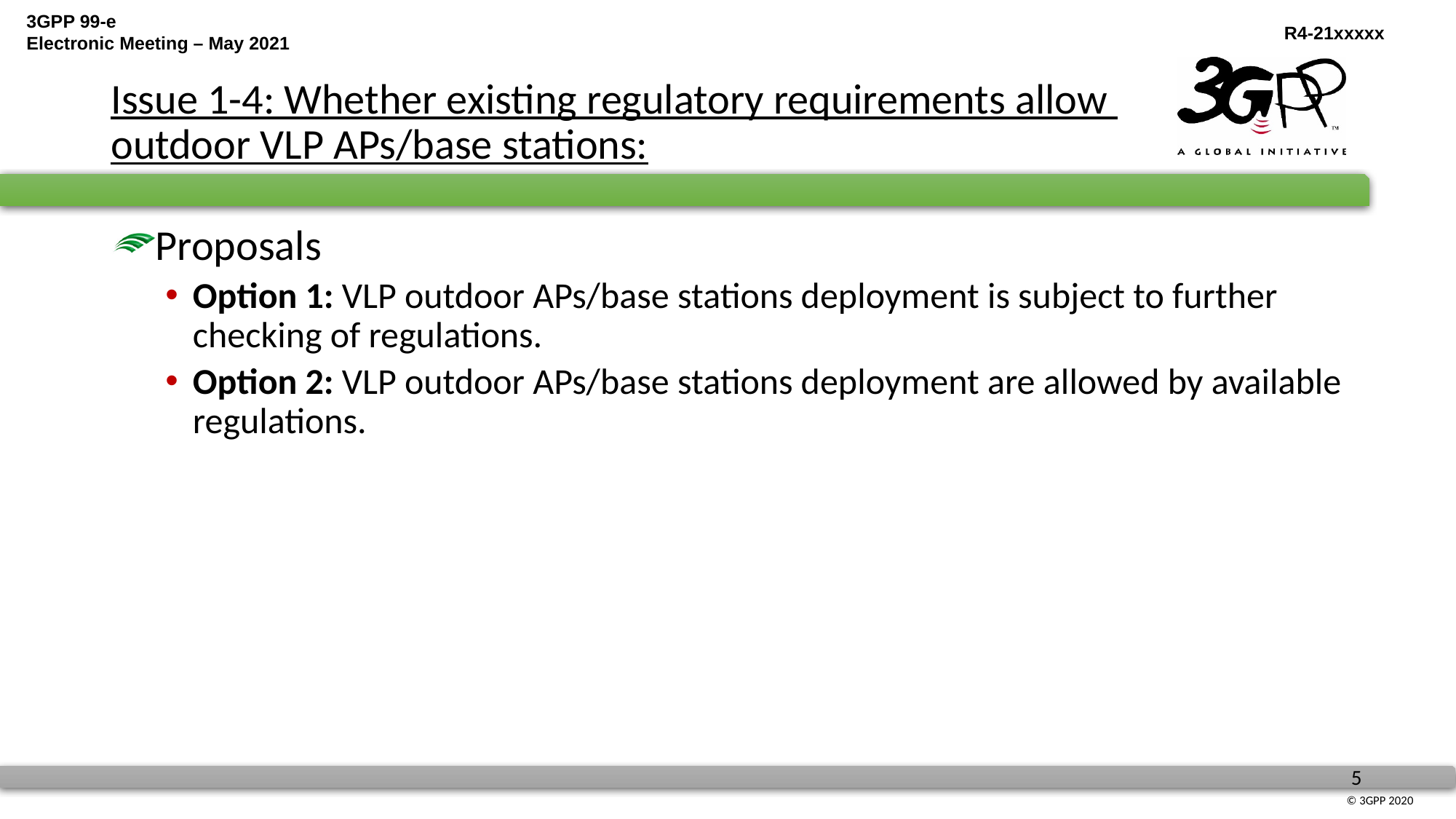

# Issue 1-4: Whether existing regulatory requirements allow outdoor VLP APs/base stations:
Proposals
Option 1: VLP outdoor APs/base stations deployment is subject to further checking of regulations.
Option 2: VLP outdoor APs/base stations deployment are allowed by available regulations.